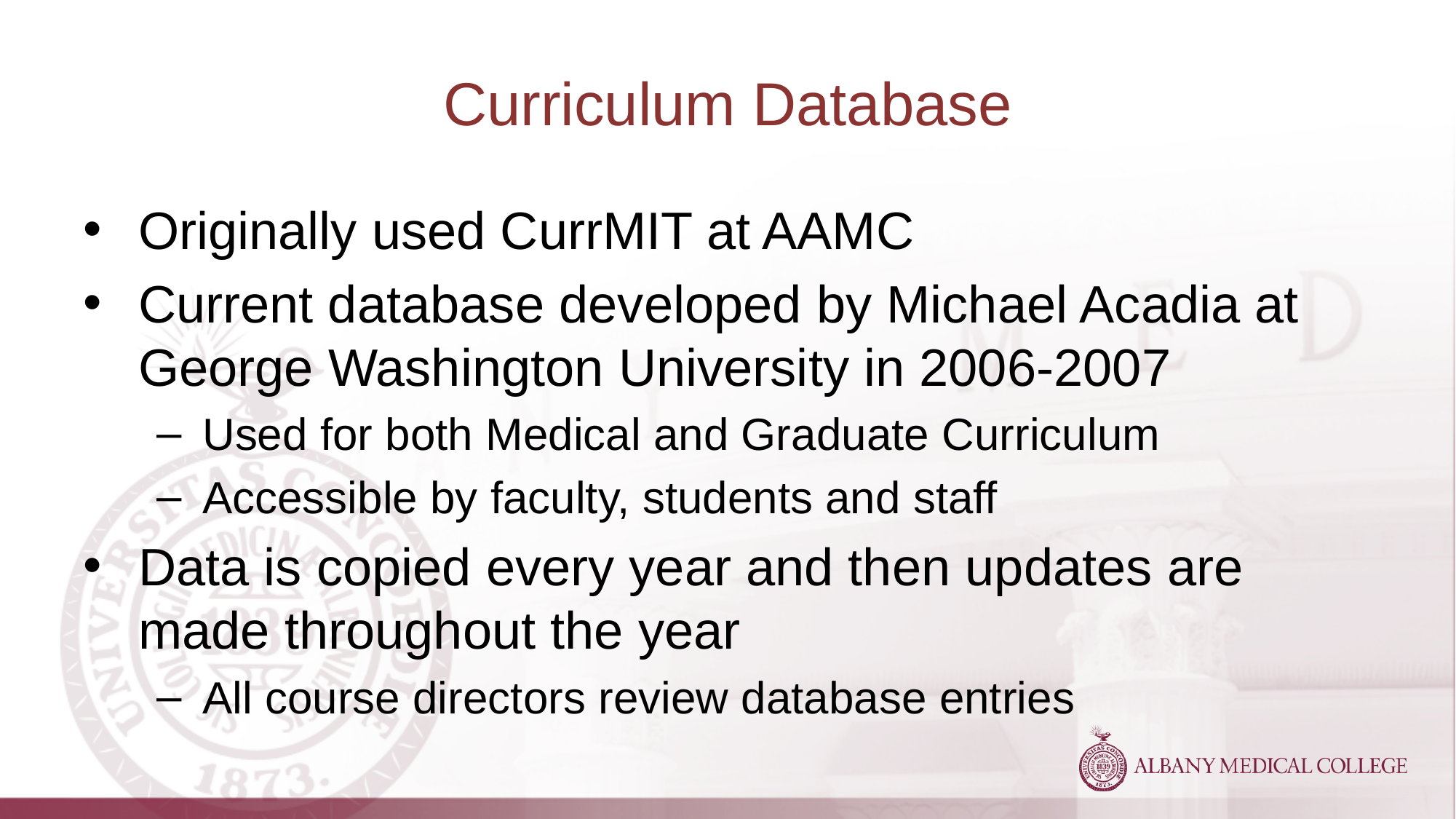

# Curriculum Database
Originally used CurrMIT at AAMC
Current database developed by Michael Acadia at George Washington University in 2006-2007
Used for both Medical and Graduate Curriculum
Accessible by faculty, students and staff
Data is copied every year and then updates are made throughout the year
All course directors review database entries